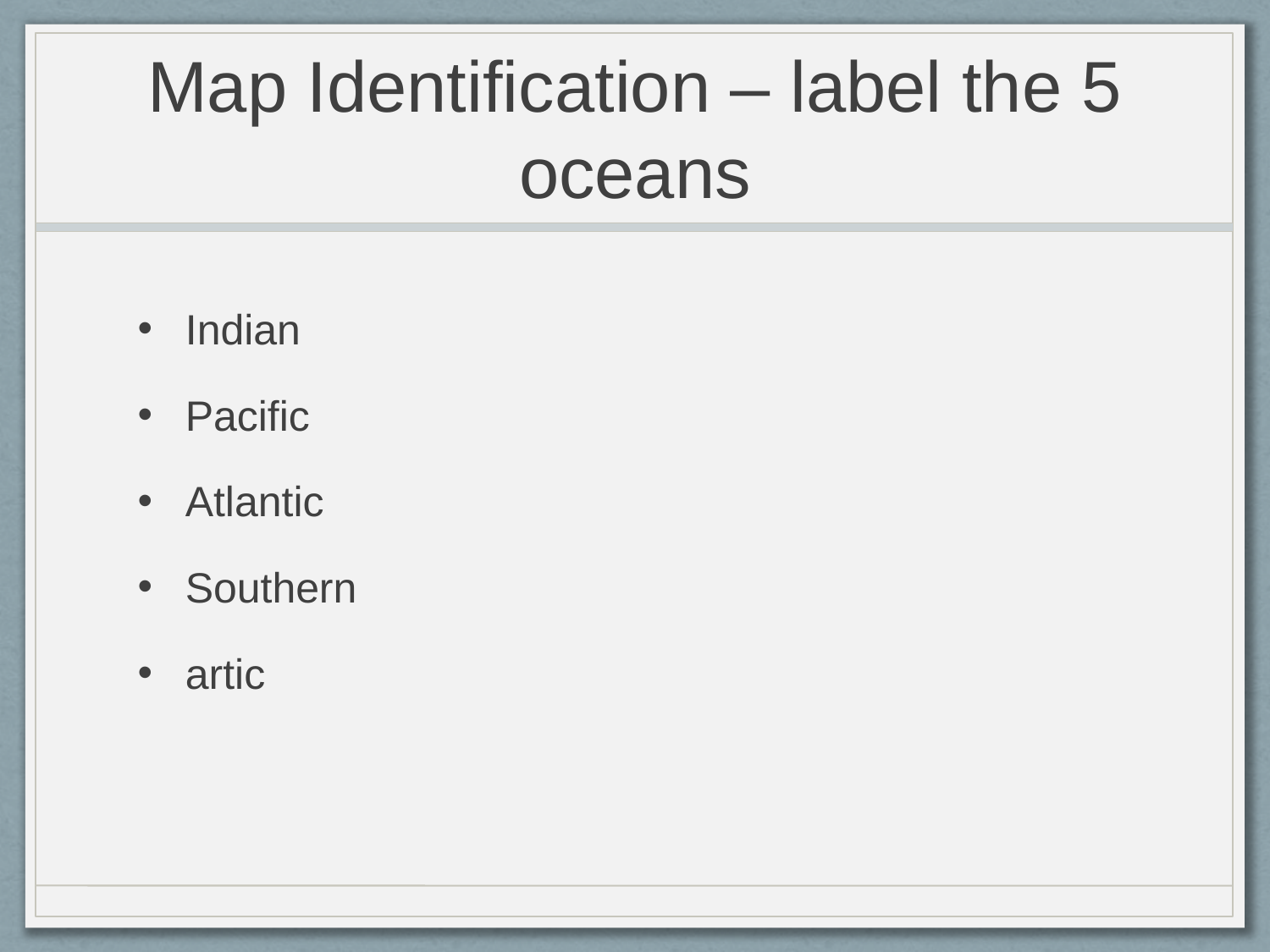

# Map Identification – label the 5 oceans
Indian
Pacific
Atlantic
Southern
artic